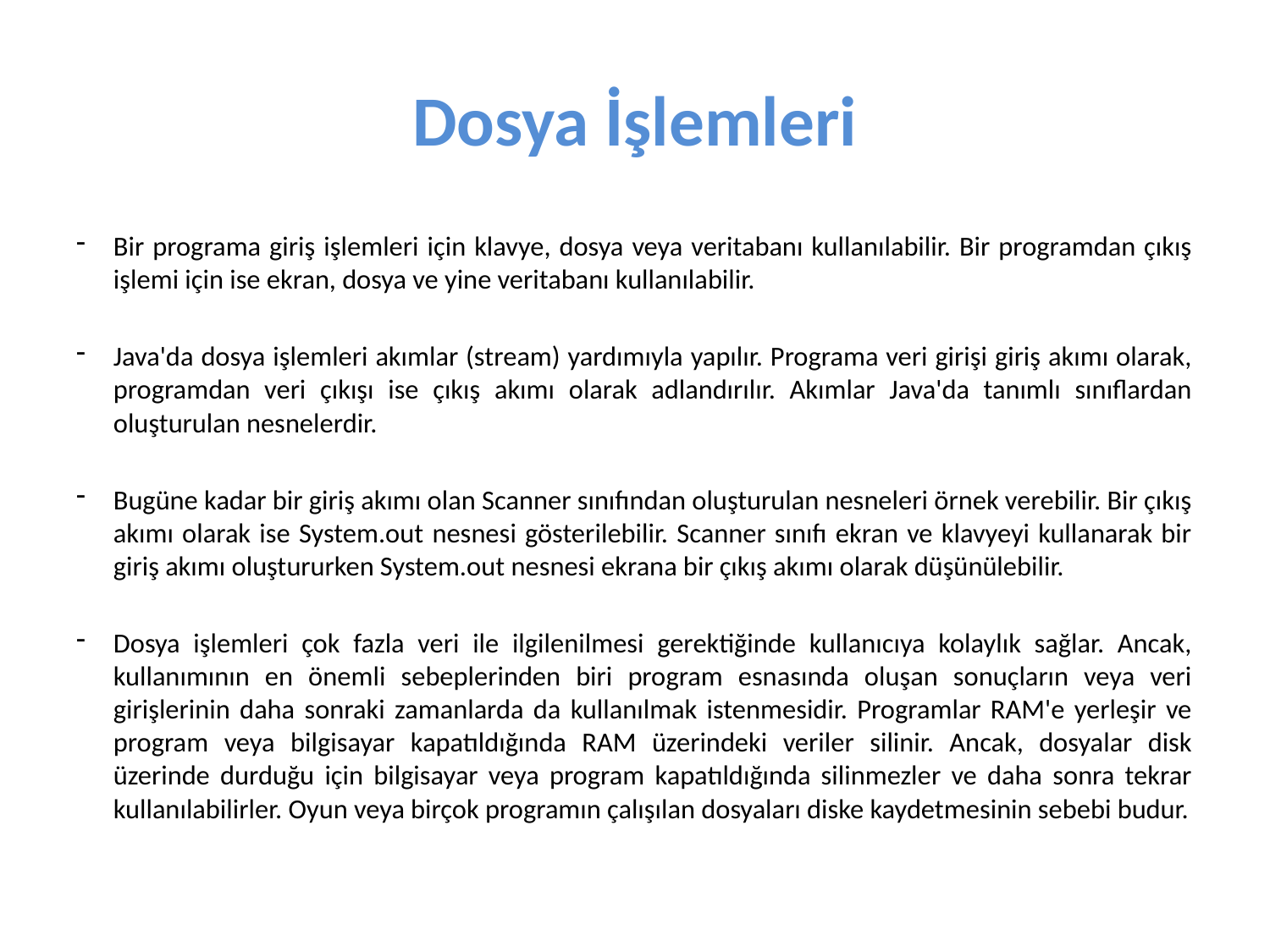

# Dosya İşlemleri
Bir programa giriş işlemleri için klavye, dosya veya veritabanı kullanılabilir. Bir programdan çıkış işlemi için ise ekran, dosya ve yine veritabanı kullanılabilir.

Java'da dosya işlemleri akımlar (stream) yardımıyla yapılır. Programa veri girişi giriş akımı olarak, programdan veri çıkışı ise çıkış akımı olarak adlandırılır. Akımlar Java'da tanımlı sınıflardan oluşturulan nesnelerdir.

Bugüne kadar bir giriş akımı olan Scanner sınıfından oluşturulan nesneleri örnek verebilir. Bir çıkış akımı olarak ise System.out nesnesi gösterilebilir. Scanner sınıfı ekran ve klavyeyi kullanarak bir giriş akımı oluştururken System.out nesnesi ekrana bir çıkış akımı olarak düşünülebilir.

Dosya işlemleri çok fazla veri ile ilgilenilmesi gerektiğinde kullanıcıya kolaylık sağlar. Ancak, kullanımının en önemli sebeplerinden biri program esnasında oluşan sonuçların veya veri girişlerinin daha sonraki zamanlarda da kullanılmak istenmesidir. Programlar RAM'e yerleşir ve program veya bilgisayar kapatıldığında RAM üzerindeki veriler silinir. Ancak, dosyalar disk üzerinde durduğu için bilgisayar veya program kapatıldığında silinmezler ve daha sonra tekrar kullanılabilirler. Oyun veya birçok programın çalışılan dosyaları diske kaydetmesinin sebebi budur.